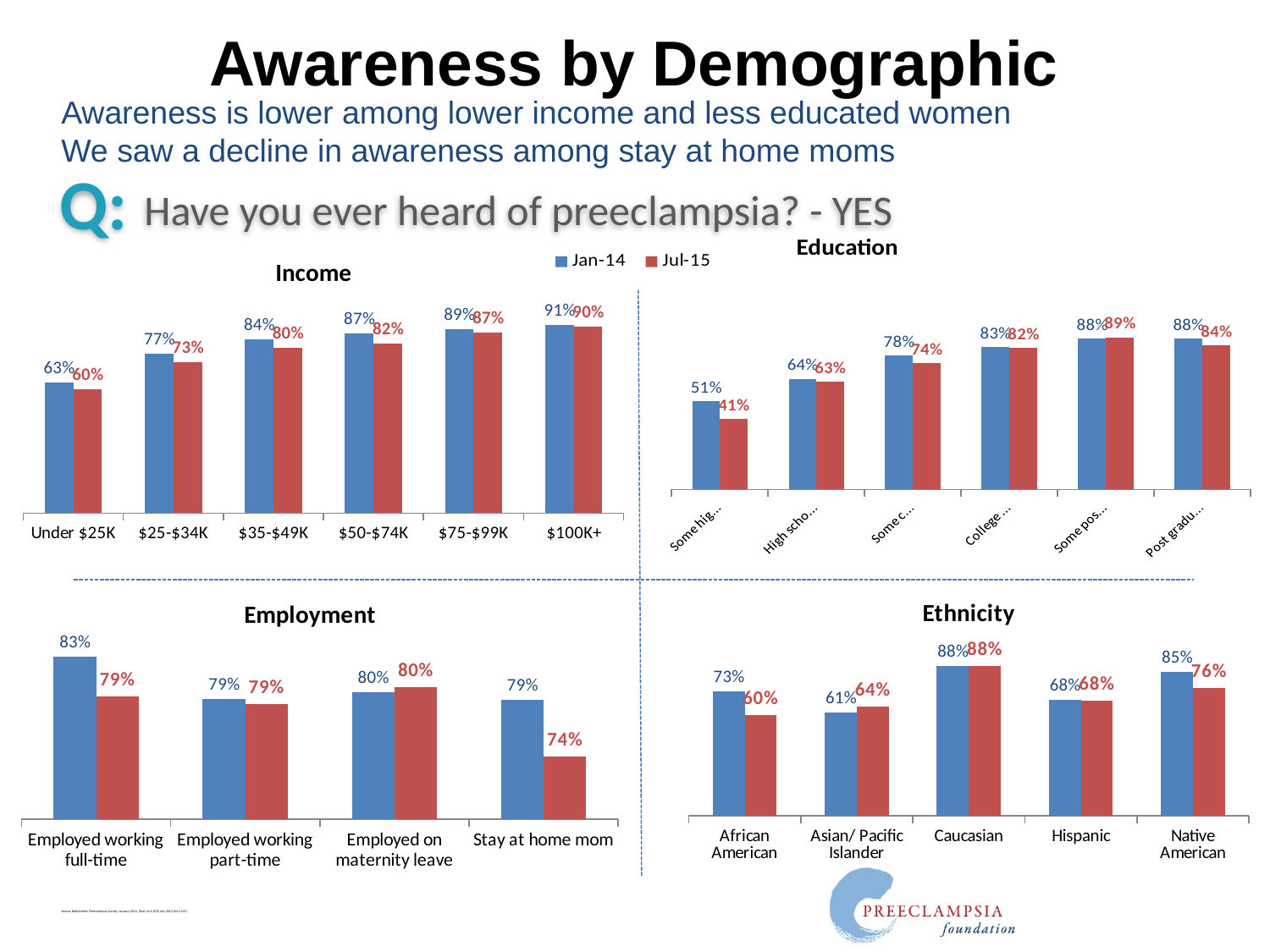

# Awareness by Demographic
Awareness is lower among lower income and less educated women
We saw a decline in awareness among stay at home moms
Have you ever heard of preeclampsia? - YES
Q:

### Chart: Education

| Category | Jan-14 | Jul-15 |
|---|---|---|
| Some high school | 0.5143 | 0.41025641025641 |
| High school graduate | 0.6441 | 0.628571428571429 |
| Some college | 0.7793 | 0.736842105263158 |
| College graduate | 0.8291 | 0.823204419889503 |
| Some post-graduate | 0.8778 | 0.885245901639344 |
| Post graduate degree  | 0.878 | 0.838235294117647 |

### Chart: Income

| Category | Jan-14 | Jul-15 |
|---|---|---|
| Under $25K | 0.6331 | 0.6 |
| $25-$34K | 0.7698 | 0.73 |
| $35-$49K | 0.8397 | 0.8 |
| $50-$74K | 0.8679 | 0.82 |
| $75-$99K | 0.8889 | 0.87 |
| $100K+ | 0.908 | 0.9 |

### Chart: Ethnicity

| Category | Jan-14 | Jul-15 |
|---|---|---|
| African American | 0.7338 | 0.595628415300547 |
| Asian/ Pacific Islander | 0.6081 | 0.64367816091954 |
| Caucasian | 0.8827 | 0.883720930232558 |
| Hispanic | 0.6848 | 0.678756476683938 |
| Native American | 0.8485 | 0.755555555555556 |

### Chart: Employment

| Category | Jan-14 | Jul-15 |
|---|---|---|
| Employed working full-time | 0.8319 | 0.794520547945205 |
| Employed working part-time | 0.7922 | 0.787671232876713 |
| Employed on maternity leave | 0.7982 | 0.80327868852459 |
| Stay at home mom | 0.7909 | 0.738532110091743 |
Source: BabyCenter Preeclampsia Survey, January 2014, Total (n=1,670) July 2015 (N=1,657)